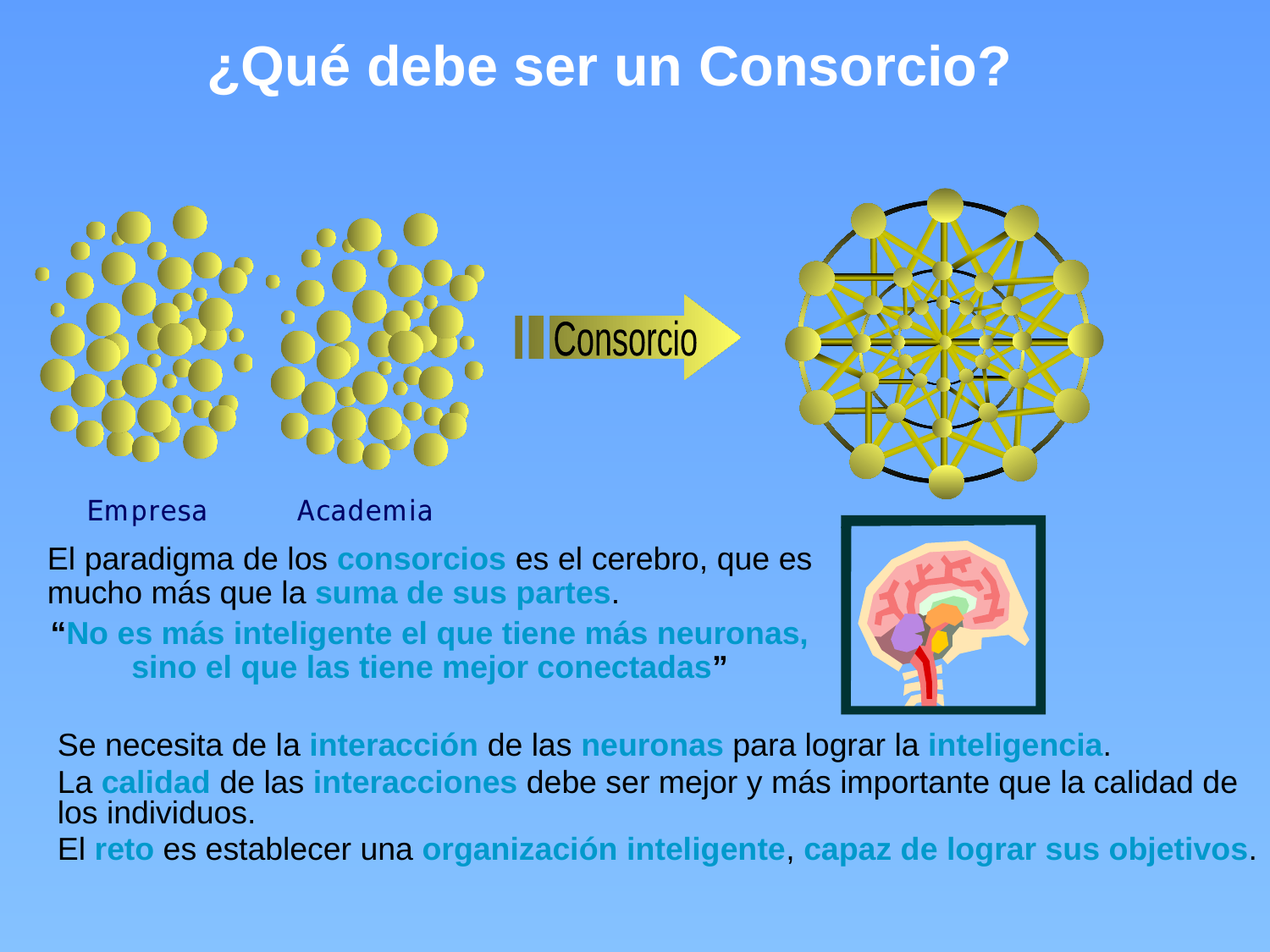

¿Qué debe ser un Consorcio?

Consorcio
Empresa
Academia

El paradigma de los consorcios es el cerebro, que es mucho más que la suma de sus partes.
“No es más inteligente el que tiene más neuronas, sino el que las tiene mejor conectadas”
Se necesita de la interacción de las neuronas para lograr la inteligencia.
La calidad de las interacciones debe ser mejor y más importante que la calidad de los individuos.
El reto es establecer una organización inteligente, capaz de lograr sus objetivos.